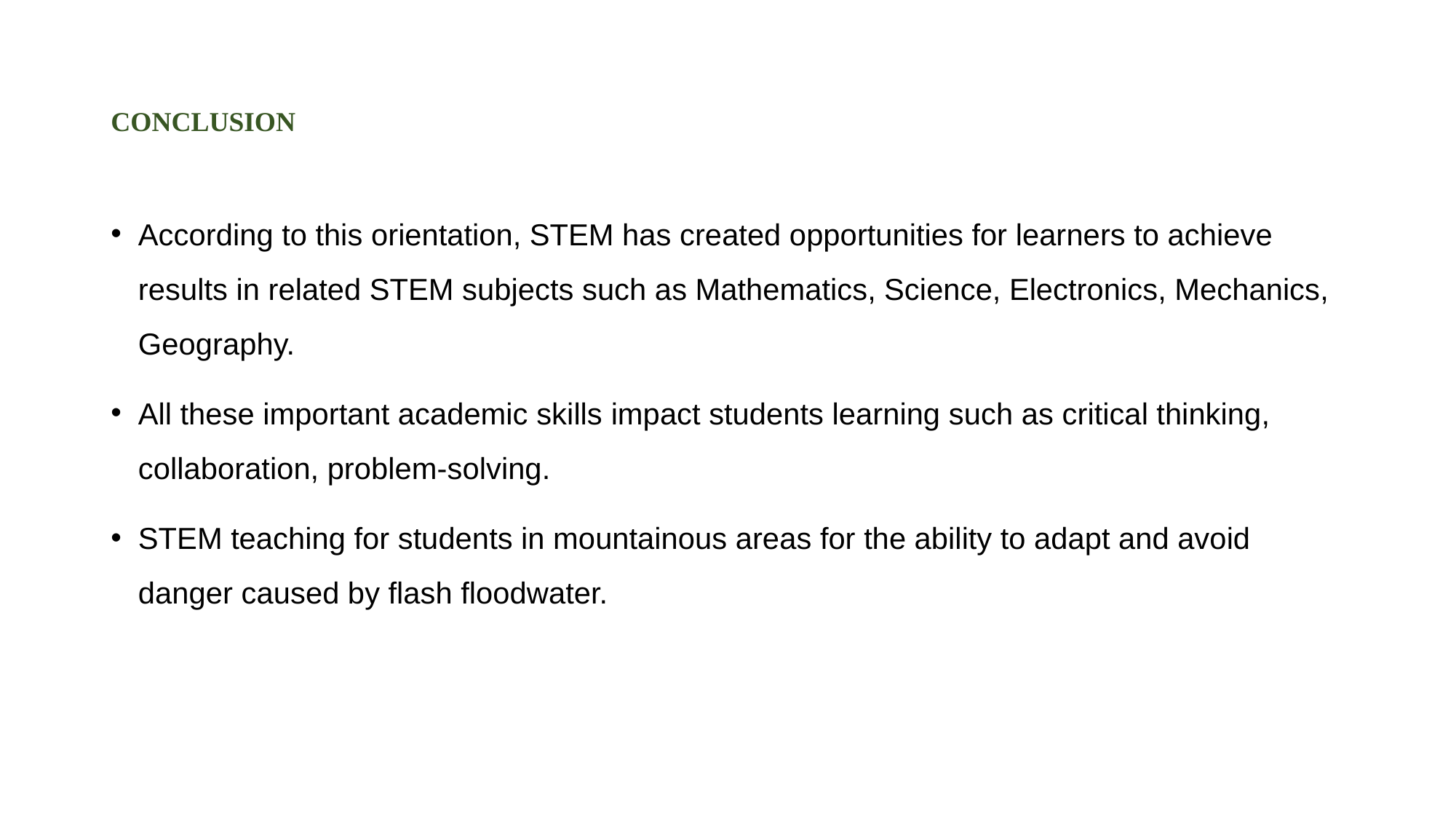

# CONCLUSION
According to this orientation, STEM has created opportunities for learners to achieve results in related STEM subjects such as Mathematics, Science, Electronics, Mechanics, Geography.
All these important academic skills impact students learning such as critical thinking, collaboration, problem-solving.
STEM teaching for students in mountainous areas for the ability to adapt and avoid danger caused by flash floodwater.